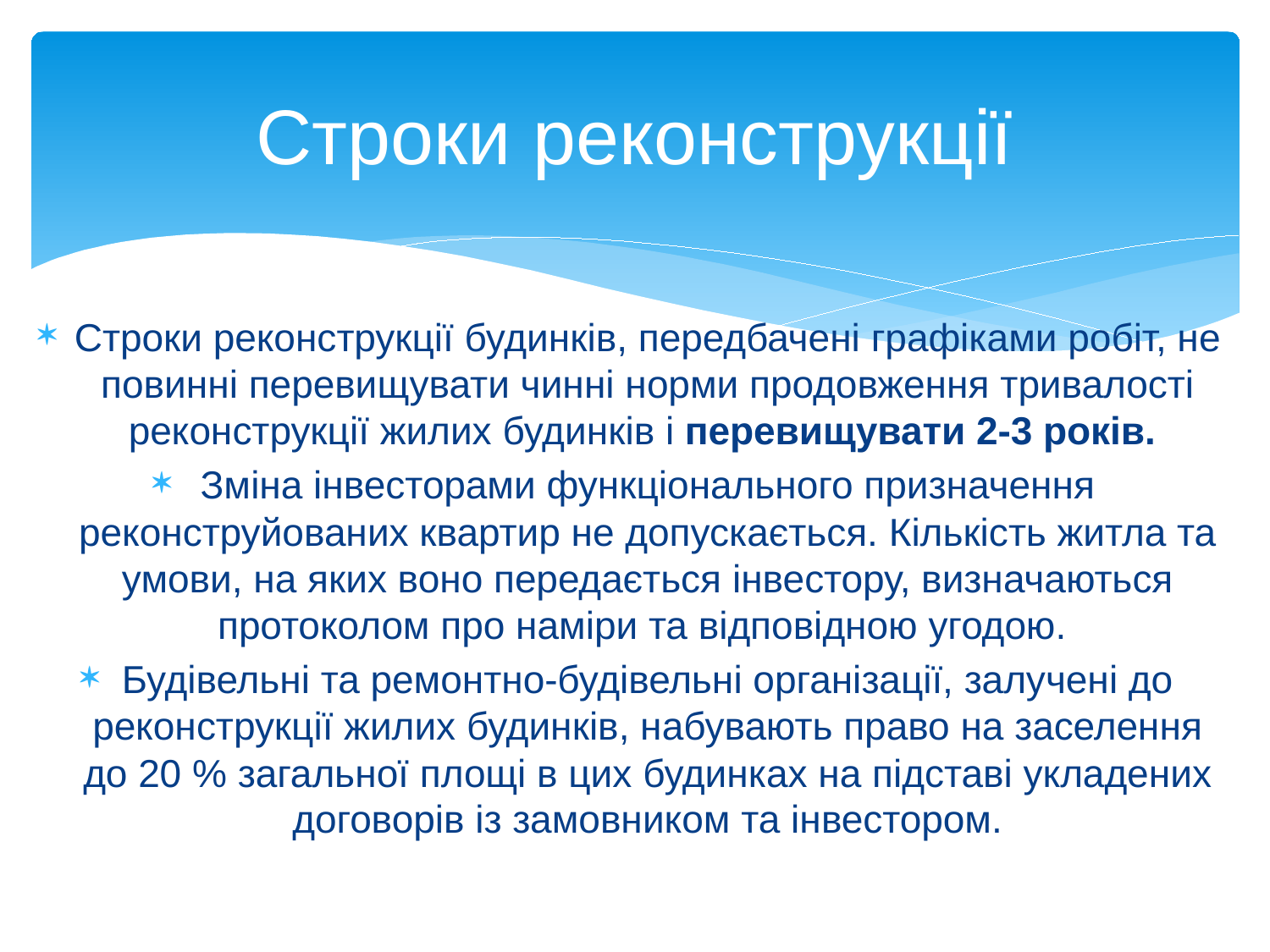

# Строки реконструкції
Строки реконструкції будинків, передбачені графіками робіт, не повинні перевищувати чинні норми продовження тривалості реконструкції жилих будинків і перевищувати 2-3 років.
Зміна інвесторами функціонального призначення реконструйованих квартир не допускається. Кількість житла та умови, на яких воно передається інвестору, визначаються протоколом про наміри та відповідною угодою.
Будівельні та ремонтно-будівельні організації, залучені до реконструкції жилих будинків, набувають право на заселення до 20 % загальної площі в цих будинках на підставі укладених договорів із замовником та інвестором.